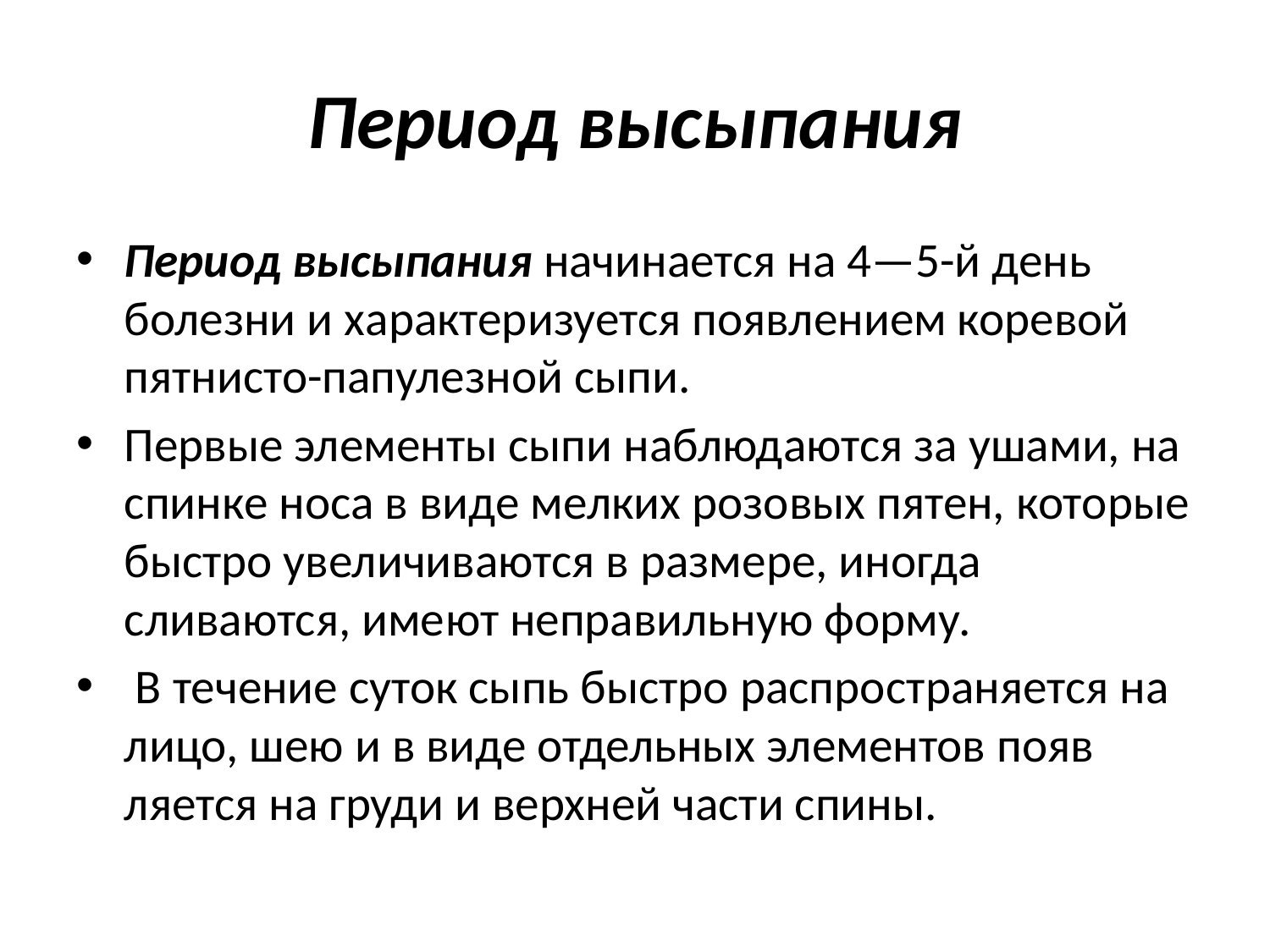

# Период высыпания
Период высыпания начинается на 4—5-й день болезни и характеризуется появлением коревой пятнисто-папулезной сыпи.
Первые элементы сыпи наблюдаются за ушами, на спинке носа в виде мелких розовых пятен, кото­рые быстро увеличиваются в размере, иногда сливаются, име­ют неправильную форму.
 В течение суток сыпь быстро распро­страняется на лицо, шею и в виде отдельных элементов появ­ляется на груди и верхней части спины.